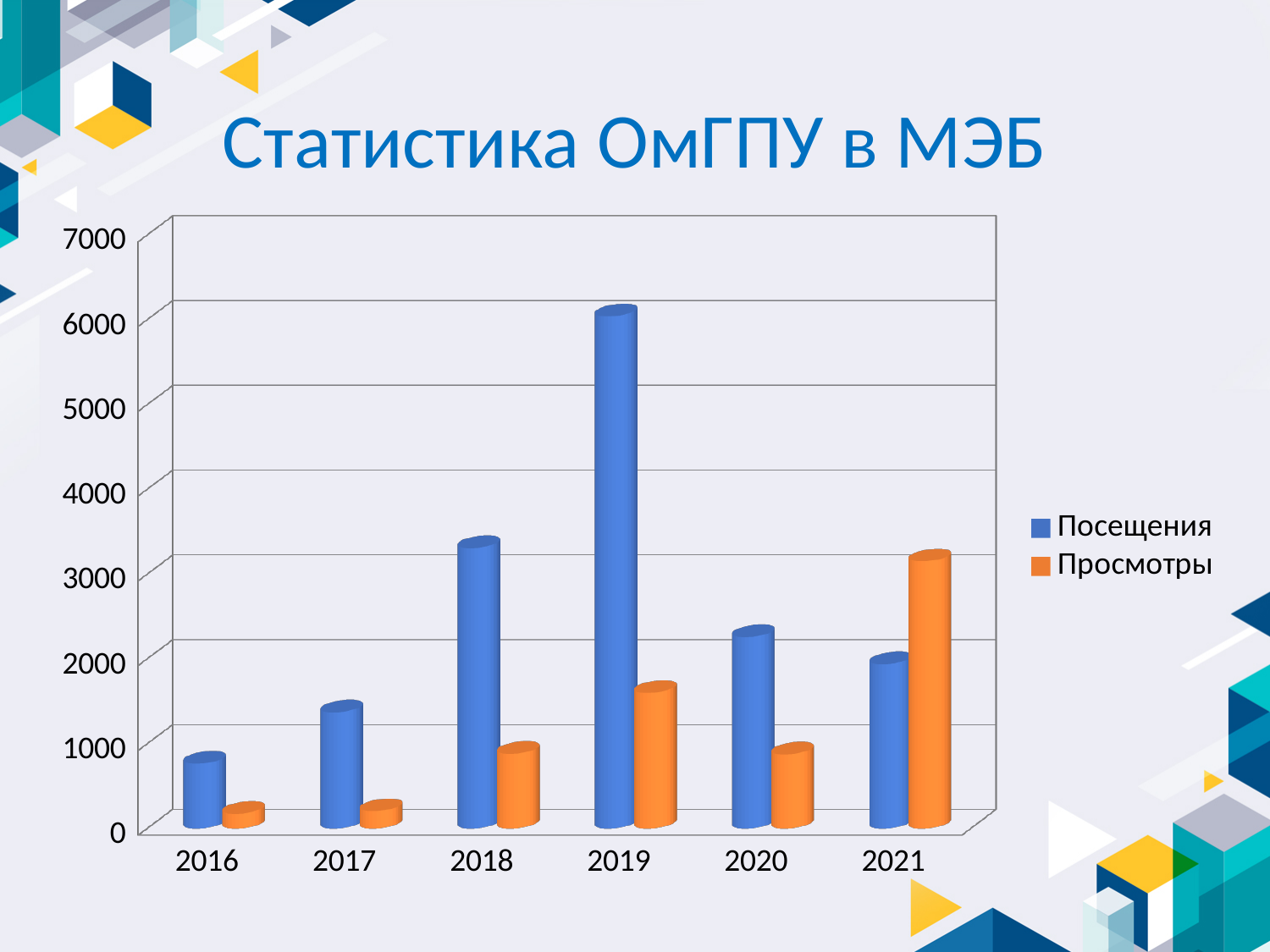

# Статистика ОмГПУ в МЭБ

[unsupported chart]